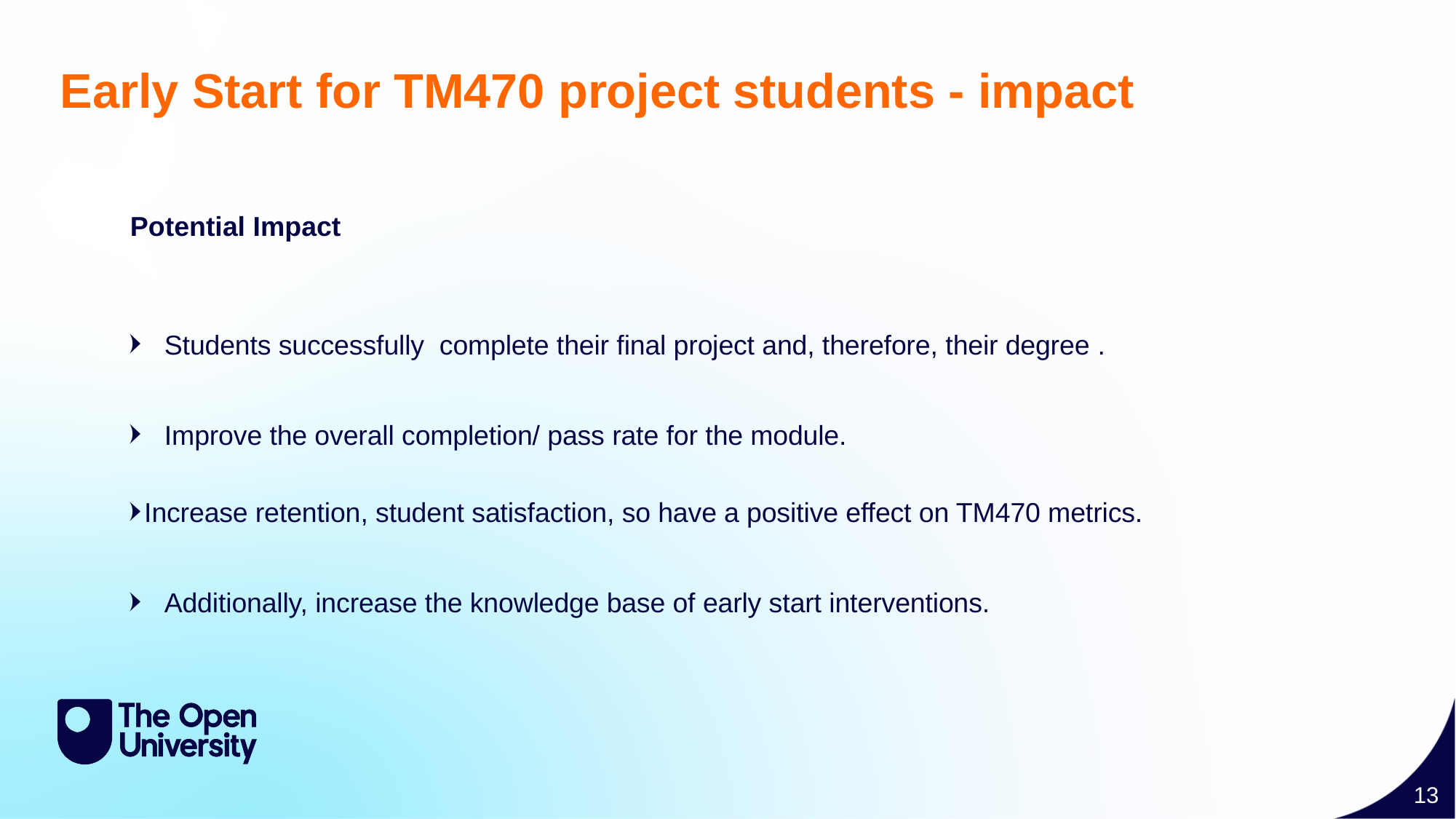

Slide Title 9
Early Start for TM470 project students - impact

Potential Impact

Students successfully  complete their final project and, therefore, their degree .

Improve the overall completion/ pass rate for the module.

Increase retention, student satisfaction, so have a positive effect on TM470 metrics.

Additionally, increase the knowledge base of early start interventions.